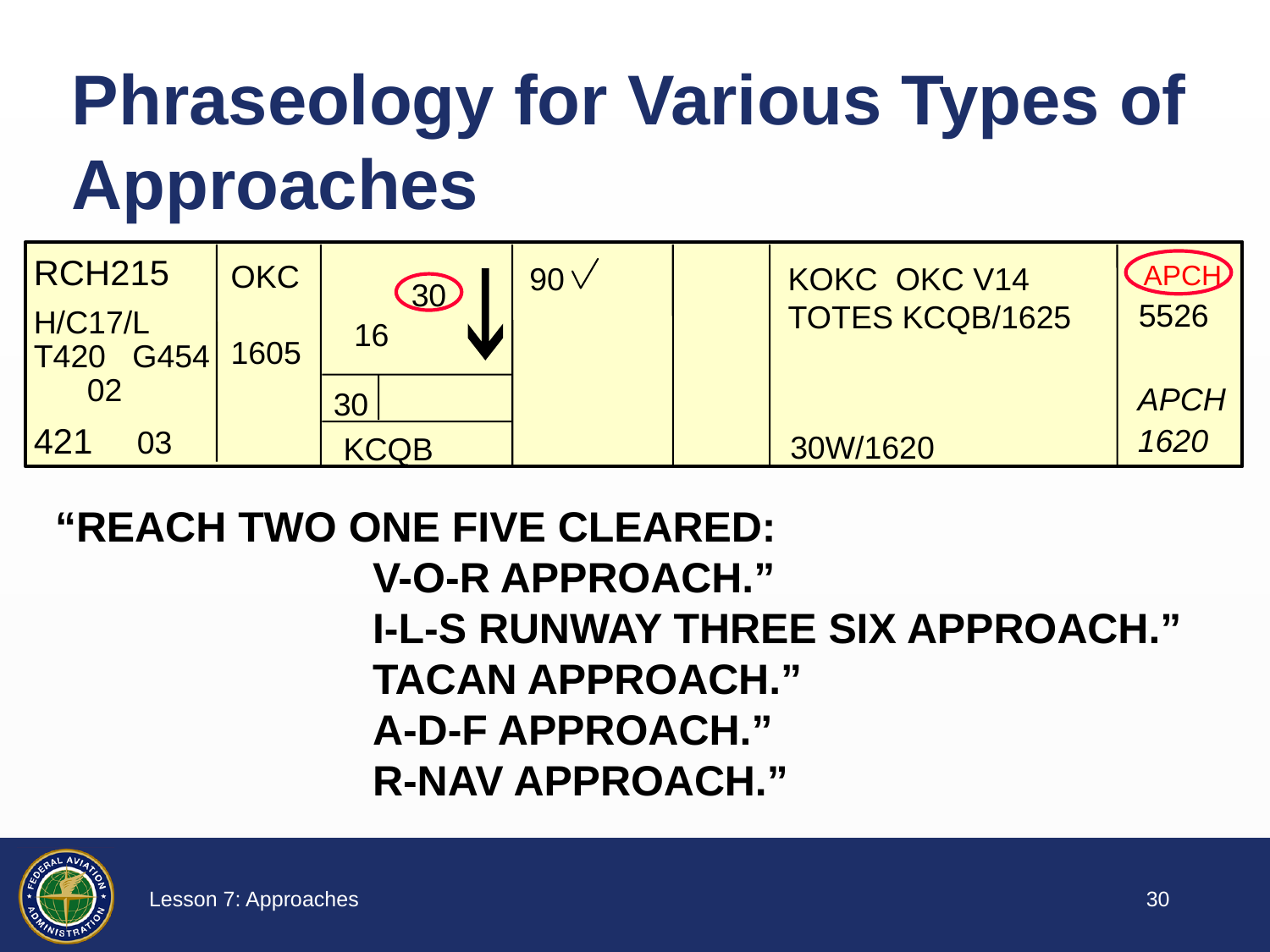

Phraseology for Various Types of Approaches

RCH215
H/C17/L
T420   G454
      02
421     03
OKC

1605

APCH
90

KOKC  OKC V14
TOTES KCQB/1625

30
5526
16

APCH
1620
30

30W/1620
KCQB
“REACH TWO ONE FIVE CLEARED:
	V-O-R APPROACH.”
	I-L-S RUNWAY THREE SIX APPROACH.”
	TACAN APPROACH.”
	A-D-F APPROACH.”
	R-NAV APPROACH.”